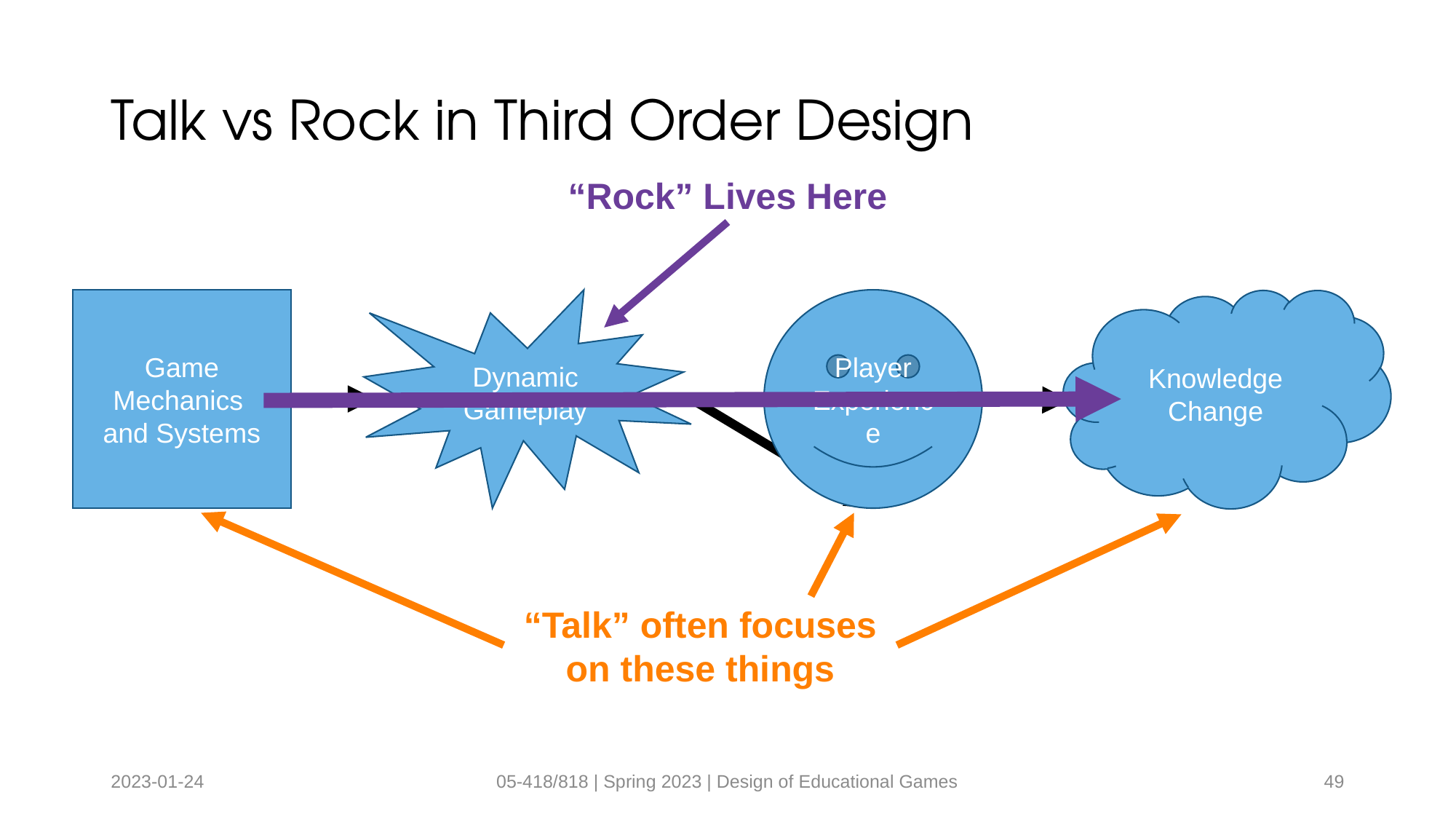

# Talk vs Rock in Third Order Design
“Rock” Lives Here
Game Mechanics
and Systems
Dynamic
Gameplay
Player Experience
Knowledge
Change
“Talk” often focuses on these things

2023-01-24
05-418/818 | Spring 2023 | Design of Educational Games
49